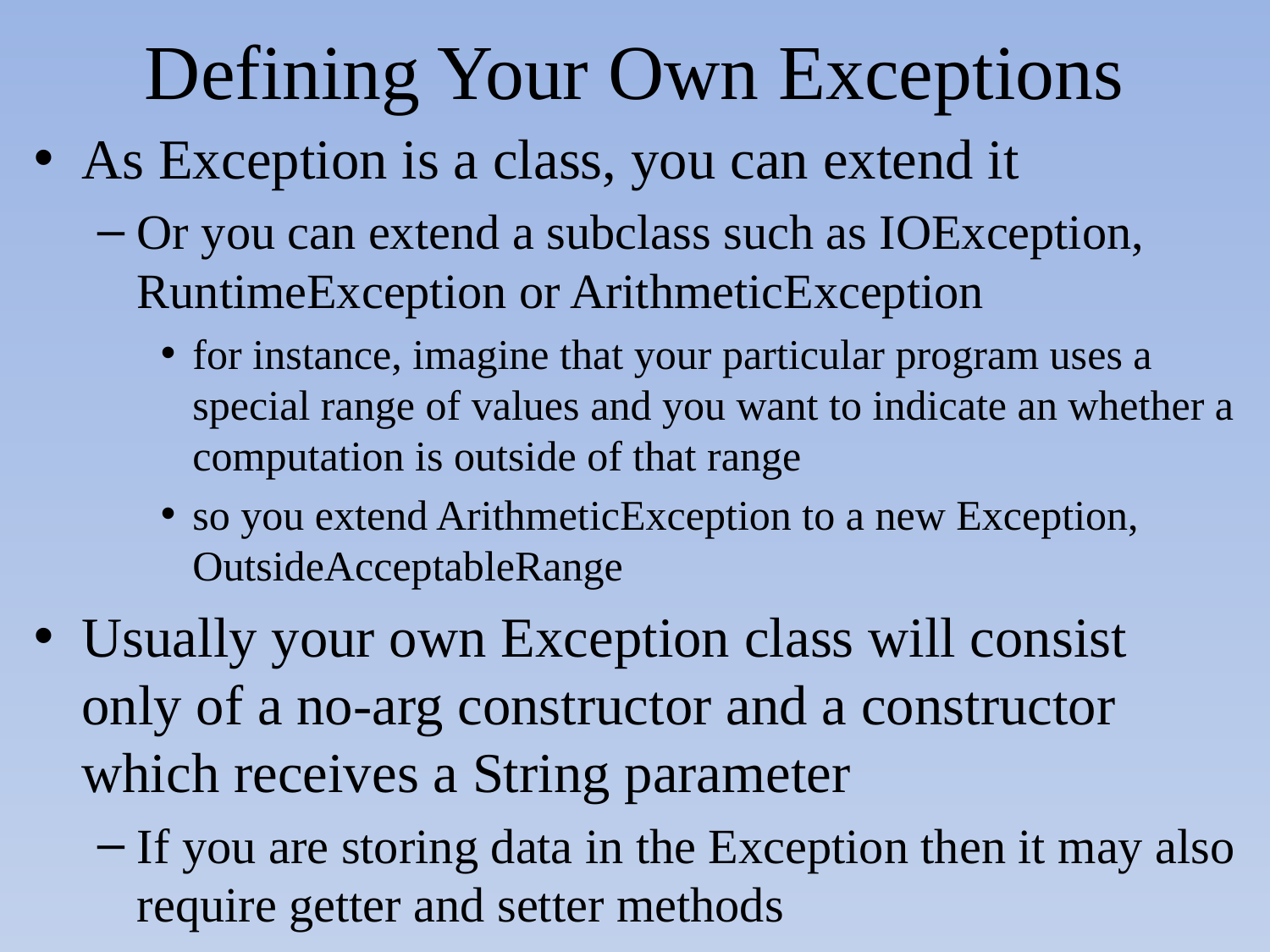

# Defining Your Own Exceptions
As Exception is a class, you can extend it
Or you can extend a subclass such as IOException, RuntimeException or ArithmeticException
for instance, imagine that your particular program uses a special range of values and you want to indicate an whether a computation is outside of that range
so you extend ArithmeticException to a new Exception, OutsideAcceptableRange
Usually your own Exception class will consist only of a no-arg constructor and a constructor which receives a String parameter
If you are storing data in the Exception then it may also require getter and setter methods